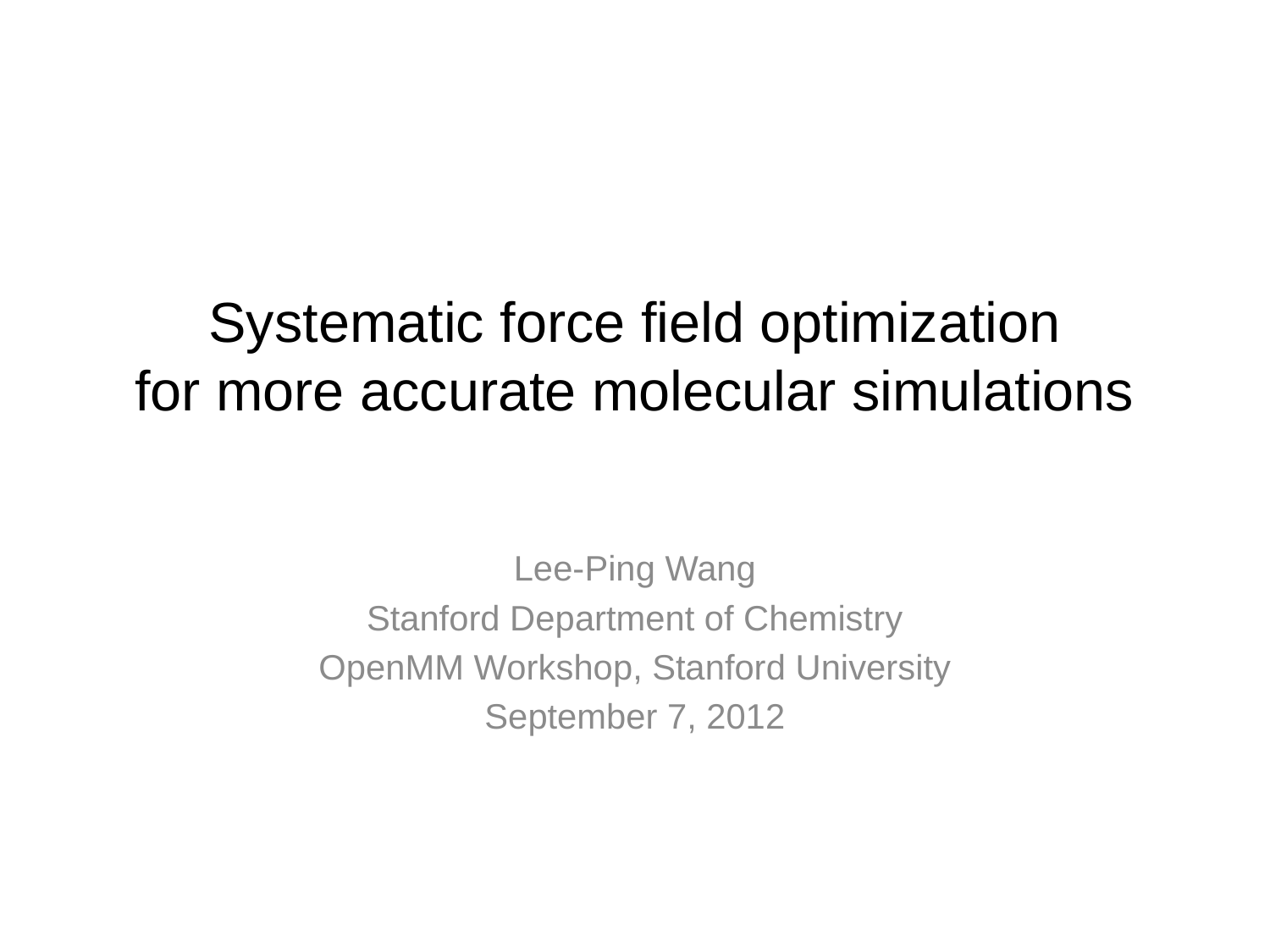

# Systematic force field optimization for more accurate molecular simulations
Lee-Ping Wang
Stanford Department of Chemistry
OpenMM Workshop, Stanford University
September 7, 2012